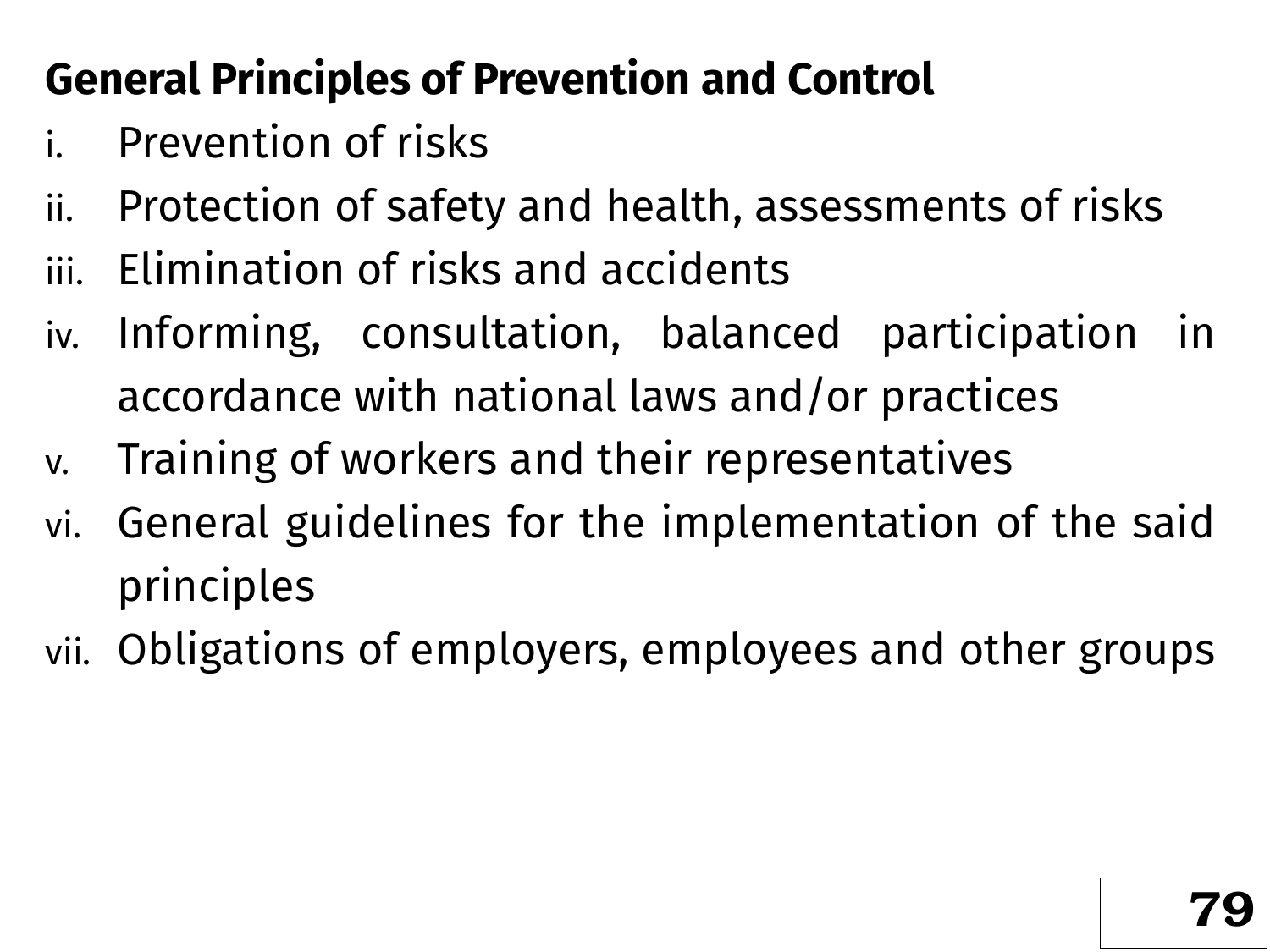

General Principles of Prevention and Control
Prevention of risks
Protection of safety and health, assessments of risks
Elimination of risks and accidents
Informing, consultation, balanced participation in accordance with national laws and/or practices
Training of workers and their representatives
General guidelines for the implementation of the said principles
Obligations of employers, employees and other groups

79